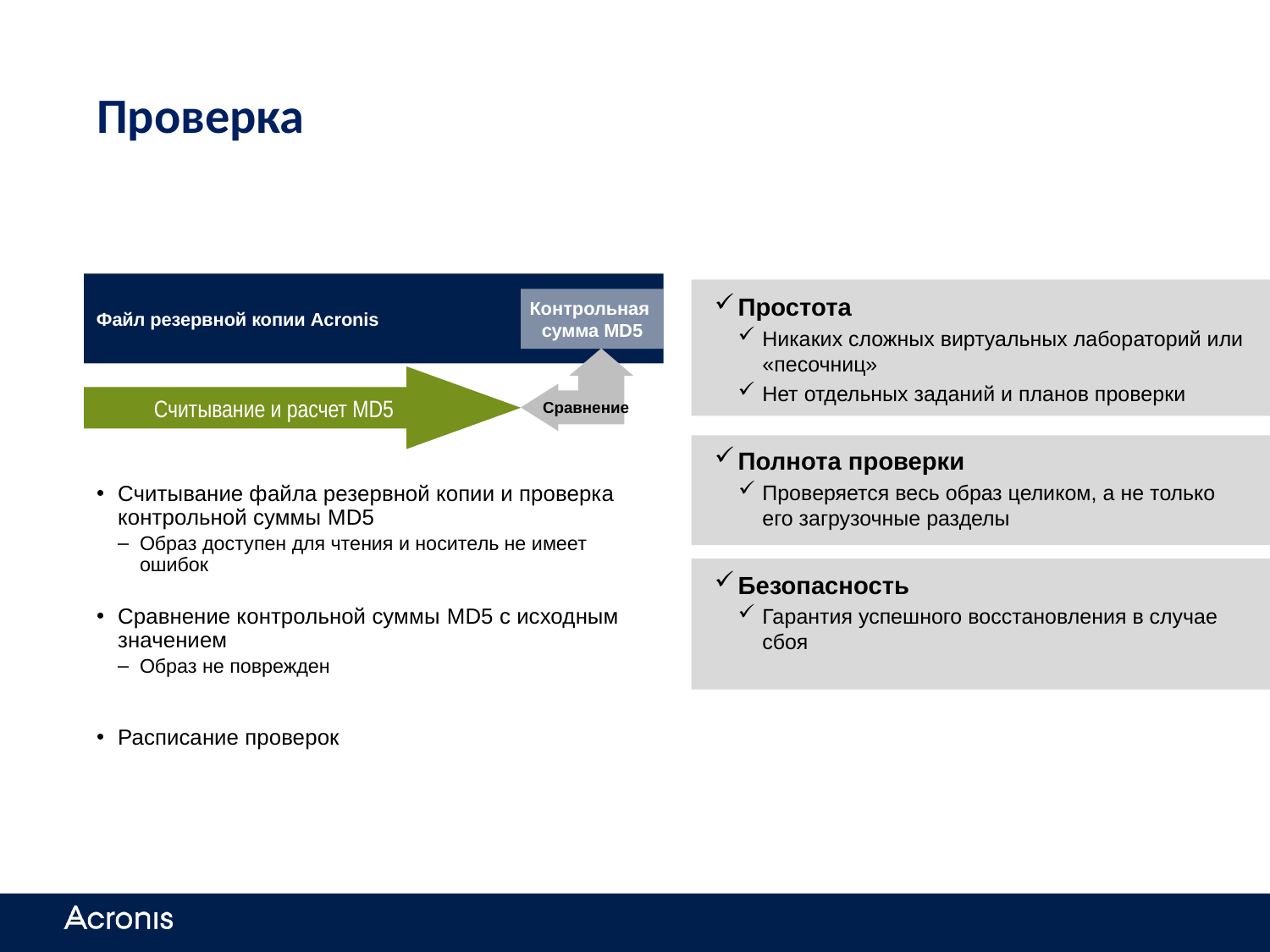

# Проверка
Считывание и расчет MD5
Файл резервной копии Acronis

Простота
Никаких сложных виртуальных лабораторий или «песочниц»
Нет отдельных заданий и планов проверки

Полнота проверки
Проверяется весь образ целиком, а не только его загрузочные разделы

Безопасность
Гарантия успешного восстановления в случае сбоя

Контрольная
сумма MD5

Сравнение

Считывание файла резервной копии и проверка контрольной суммы MD5
Образ доступен для чтения и носитель не имеет ошибок

Сравнение контрольной суммы MD5 с исходным значением
Образ не поврежден

Расписание проверок